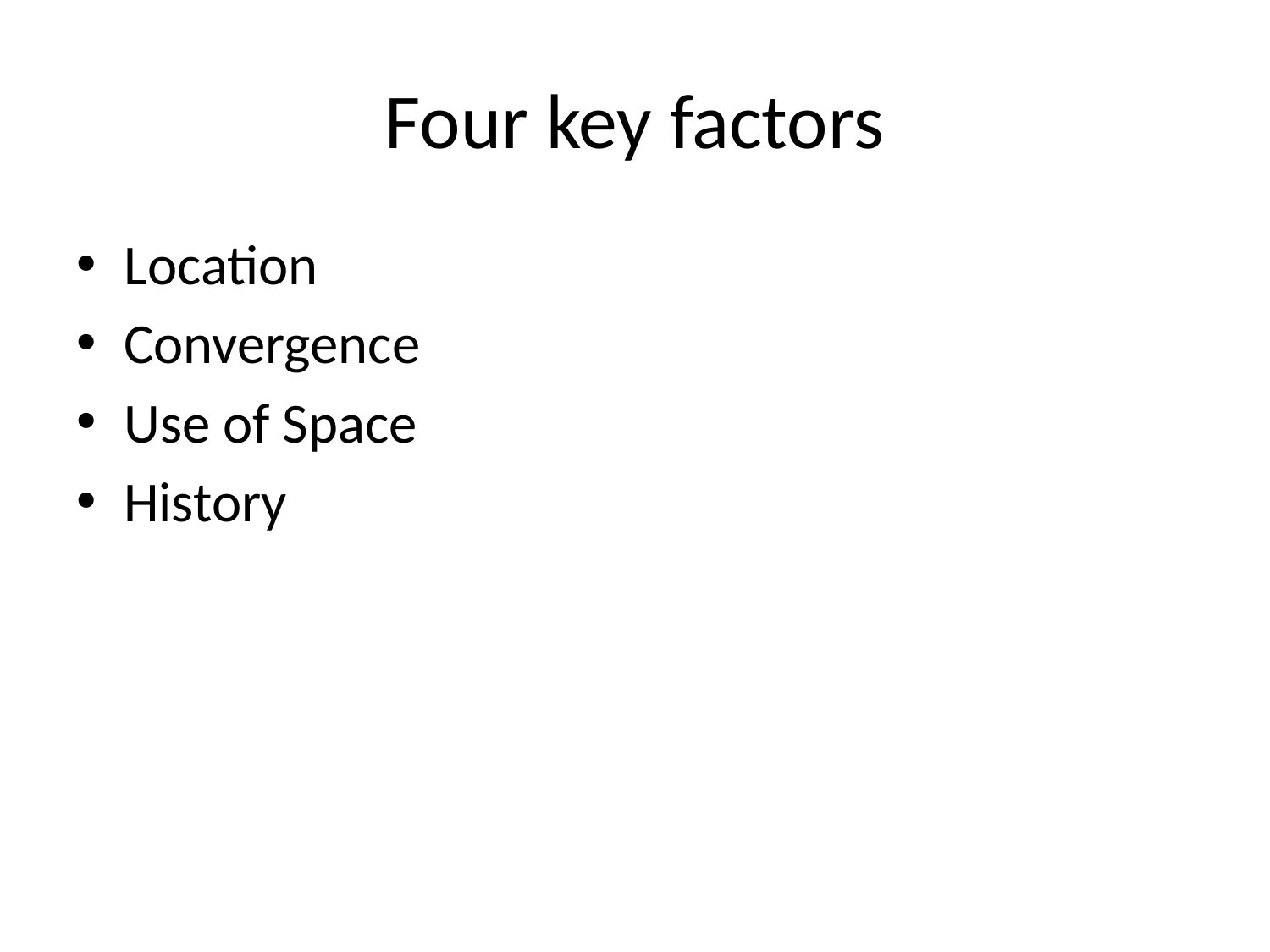

# Four key factors
Location
Convergence
Use of Space
History